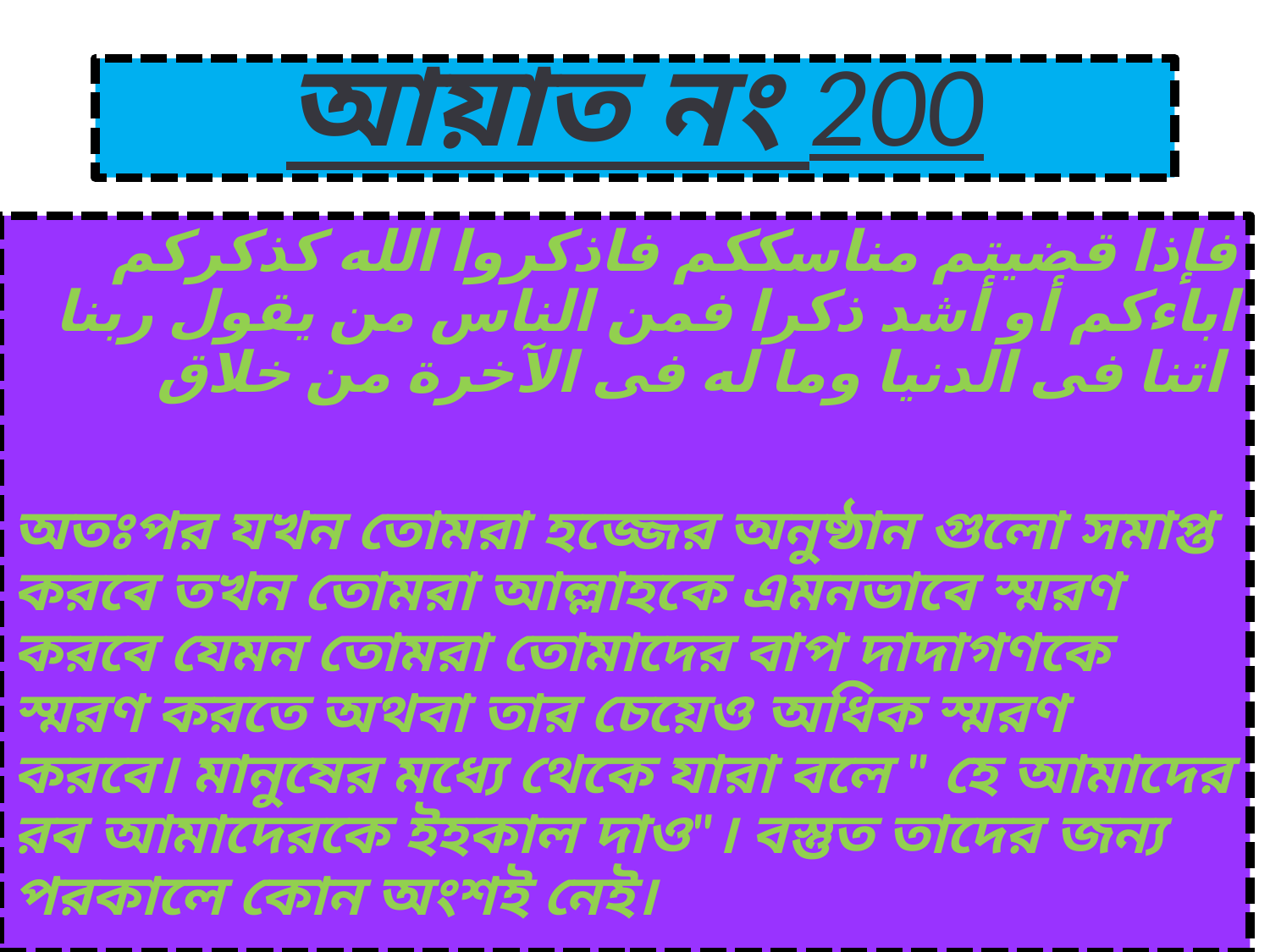

# আয়াত নং 200
فإذا قضيتم مناسككم فاذكروا الله كذكركم اباءكم أو أشد ذكرا فمن الناس من يقول ربنا اتنا فى الدنيا وما له فى الآخرة من خلاق

অতঃপর যখন তোমরা হজ্জের অনুষ্ঠান গুলো সমাপ্ত করবে তখন তোমরা আল্লাহকে এমনভাবে স্মরণ করবে যেমন তোমরা তোমাদের বাপ দাদাগণকে স্মরণ করতে অথবা তার চেয়েও অধিক স্মরণ করবে। মানুষের মধ্যে থেকে যারা বলে " হে আমাদের রব আমাদেরকে ইহকাল দাও"। বস্তুত তাদের জন্য পরকালে কোন অংশই নেই।